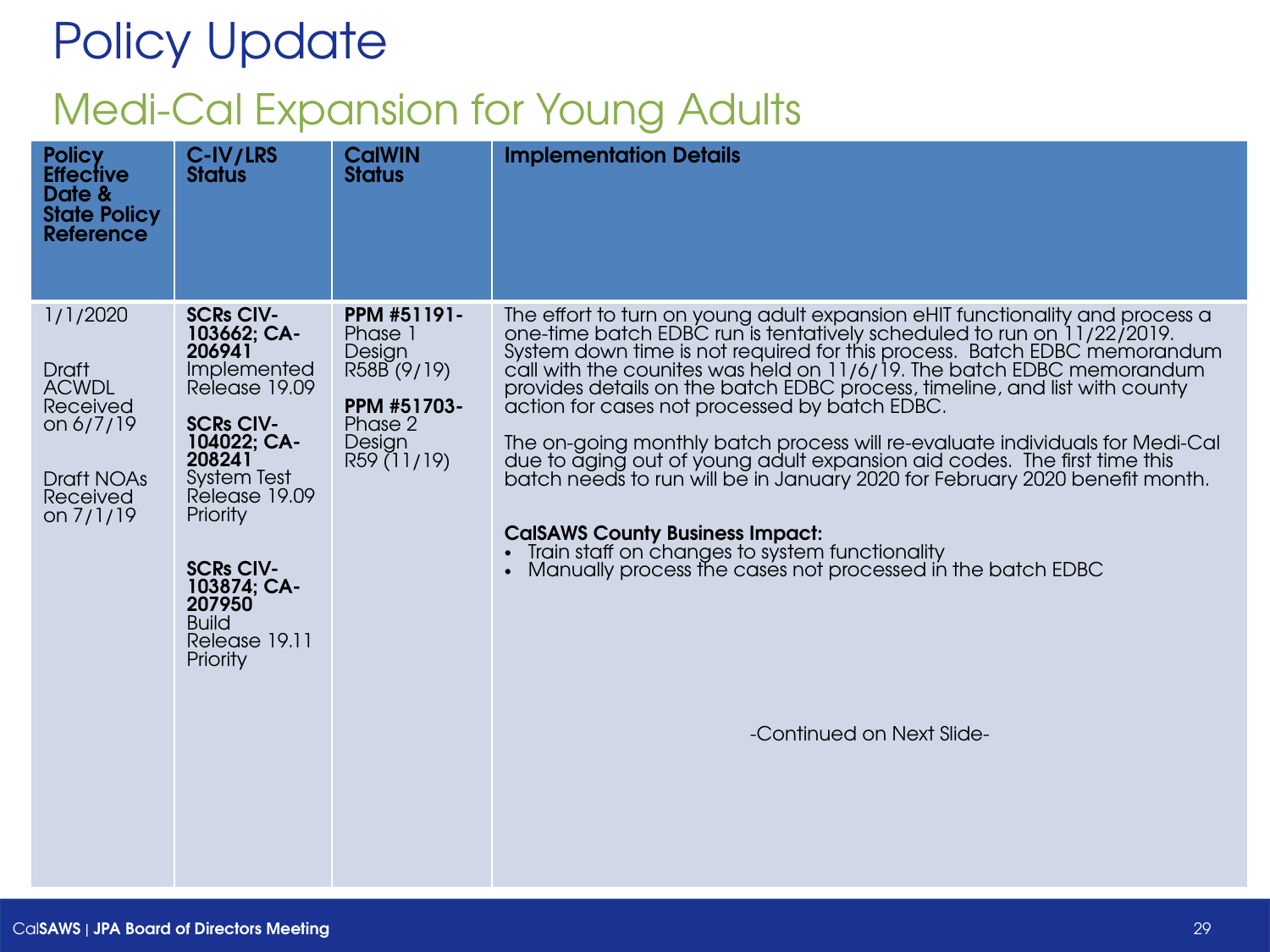

# Policy Update
Medi-Cal Expansion for Young Adults
| Policy Effective Date & State Policy Reference | C-IV/LRS Status | CalWIN Status | Implementation Details |
| --- | --- | --- | --- |
| 1/1/2020 Draft ACWDL Received on 6/7/19 Draft NOAs Received on 7/1/19 | SCRs CIV-103662; CA-206941 Implemented Release 19.09 SCRs CIV-104022; CA-208241 System Test Release 19.09 Priority SCRs CIV-103874; CA-207950 Build Release 19.11 Priority | PPM #51191- Phase 1 Design R58B (9/19) PPM #51703- Phase 2 Design R59 (11/19) | The effort to turn on young adult expansion eHIT functionality and process a one-time batch EDBC run is tentatively scheduled to run on 11/22/2019. System down time is not required for this process. Batch EDBC memorandum call with the counites was held on 11/6/19. The batch EDBC memorandum provides details on the batch EDBC process, timeline, and list with county action for cases not processed by batch EDBC. The on-going monthly batch process will re-evaluate individuals for Medi-Cal due to aging out of young adult expansion aid codes.  The first time this batch needs to run will be in January 2020 for February 2020 benefit month. CalSAWS County Business Impact: Train staff on changes to system functionality Manually process the cases not processed in the batch EDBC -Continued on Next Slide- |